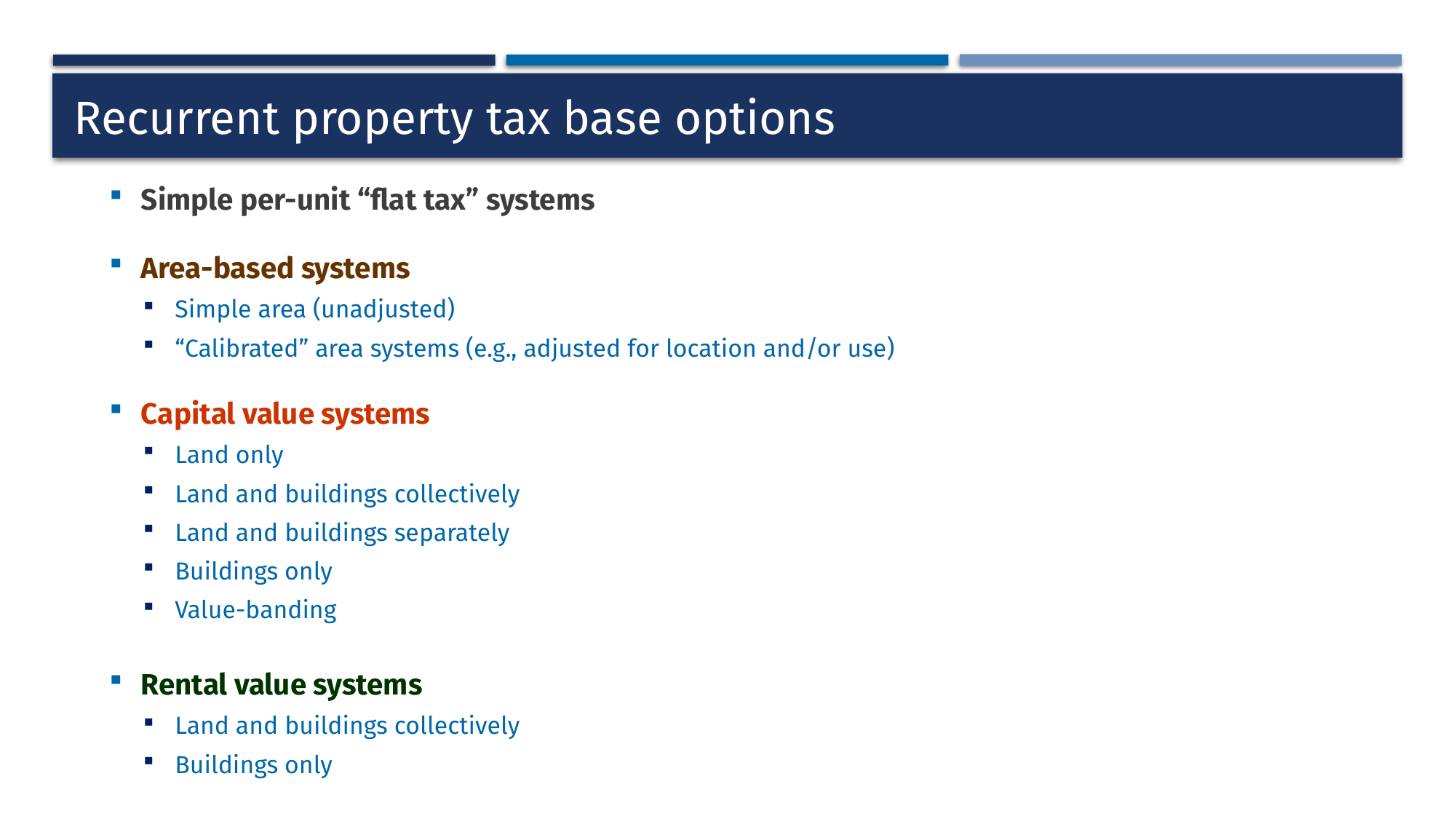

# Recurrent property tax base options
Simple per-unit “flat tax” systems

Area-based systems
Simple area (unadjusted)
“Calibrated” area systems (e.g., adjusted for location and/or use)

Capital value systems
Land only
Land and buildings collectively
Land and buildings separately
Buildings only
Value-banding

Rental value systems
Land and buildings collectively
Buildings only